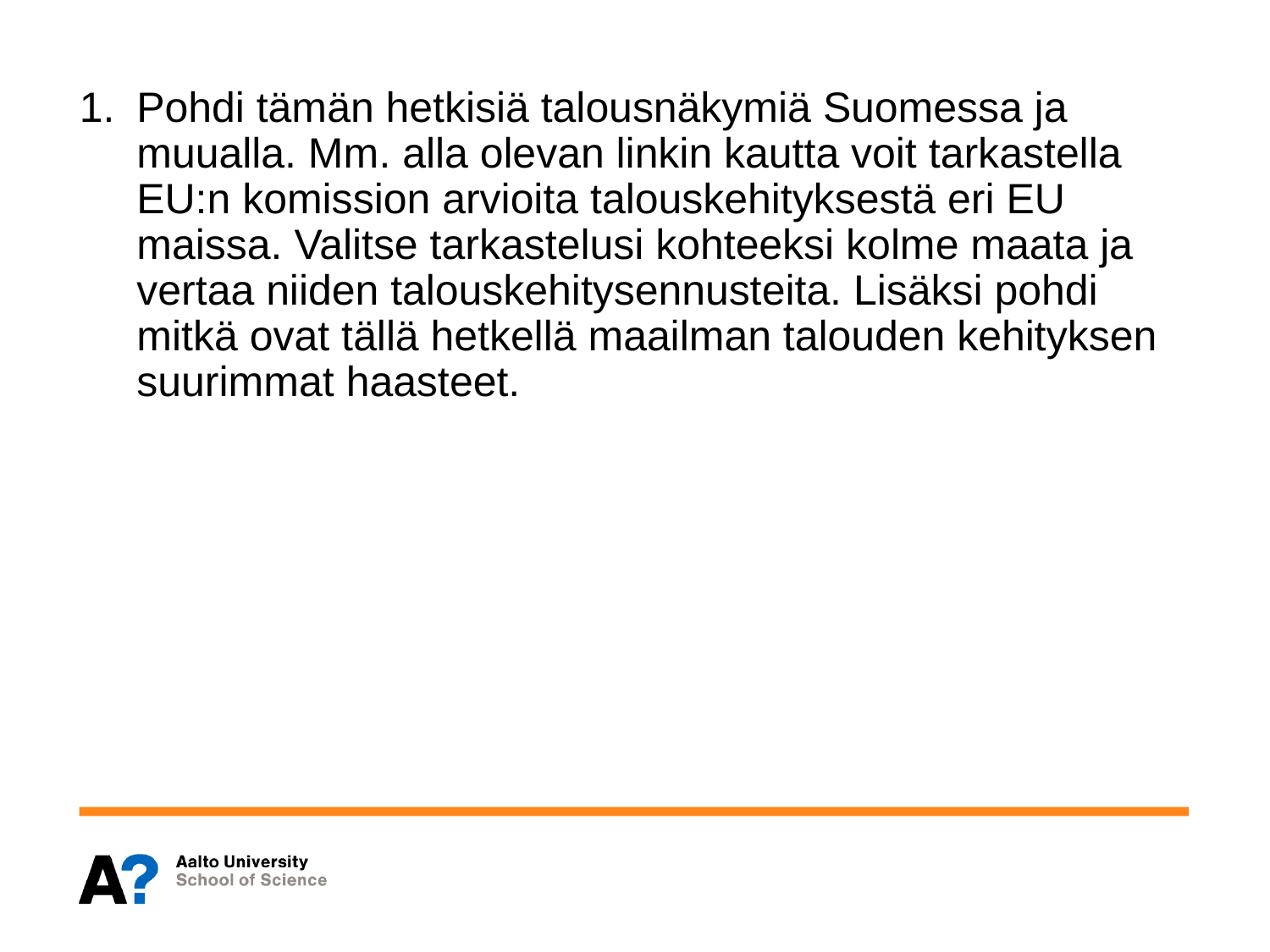

# 1.	Pohdi tämän hetkisiä talousnäkymiä Suomessa ja muualla. Mm. alla olevan linkin kautta voit tarkastella EU:n komission arvioita talouskehityksestä eri EU maissa. Valitse tarkastelusi kohteeksi kolme maata ja vertaa niiden talouskehitysennusteita. Lisäksi pohdi mitkä ovat tällä hetkellä maailman talouden kehityksen suurimmat haasteet.